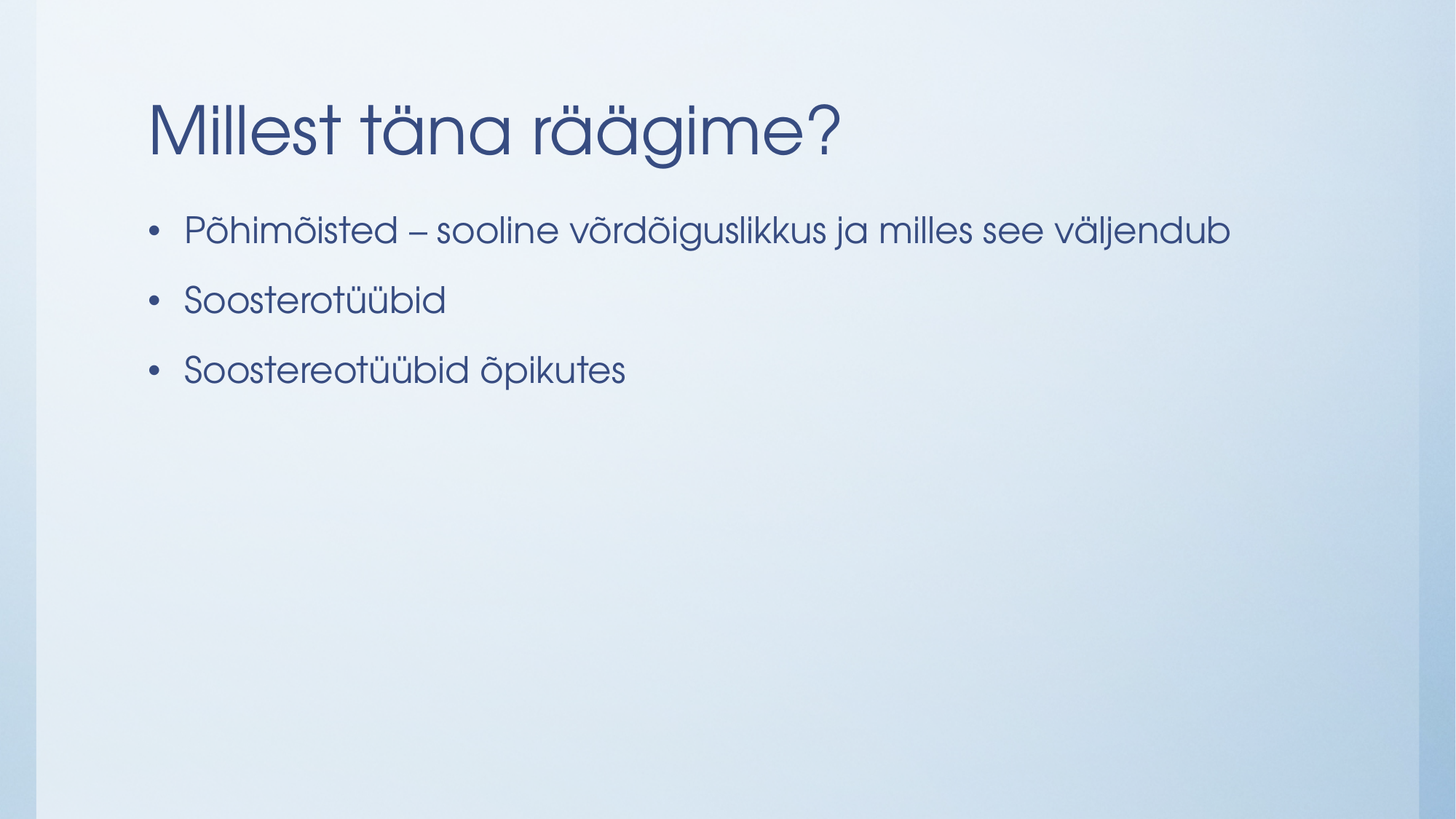

# Millest täna räägime?
Põhimõisted – sooline võrdõiguslikkus ja milles see väljendub
Soosterotüübid
Soostereotüübid õpikutes